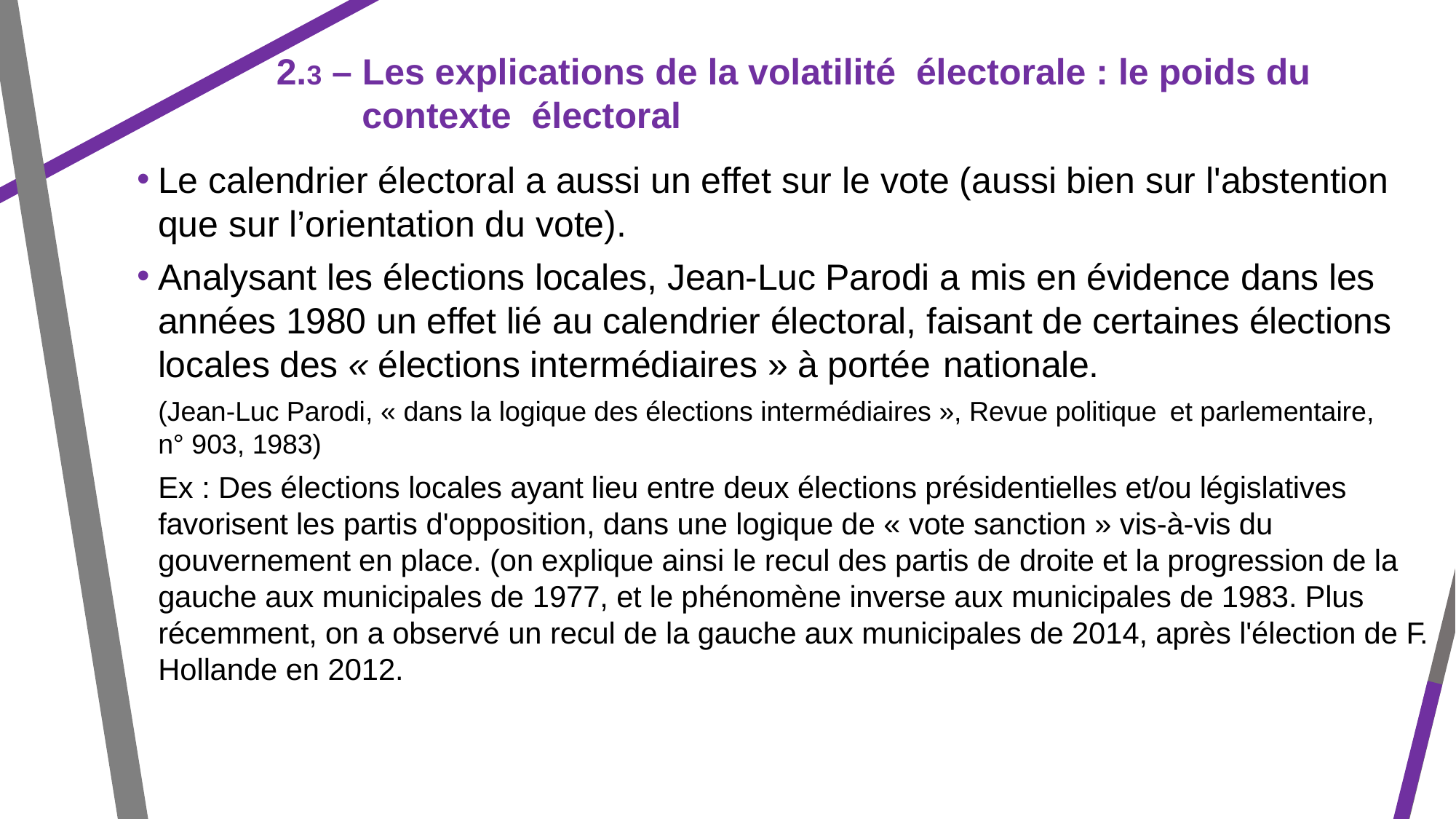

2.3 – Les explications de la volatilité  électorale : le poids du contexte  électoral
Le calendrier électoral a aussi un effet sur le vote (aussi bien sur l'abstention que sur l’orientation du vote).
Analysant les élections locales, Jean-Luc Parodi a mis en évidence dans les années 1980 un effet lié au calendrier électoral, faisant de certaines élections locales des « élections intermédiaires » à portée nationale.
(Jean-Luc Parodi, « dans la logique des élections intermédiaires », Revue politique et parlementaire,
n° 903, 1983)
Ex : Des élections locales ayant lieu entre deux élections présidentielles et/ou législatives favorisent les partis d'opposition, dans une logique de « vote sanction » vis-à-vis du gouvernement en place. (on explique ainsi le recul des partis de droite et la progression de la gauche aux municipales de 1977, et le phénomène inverse aux municipales de 1983. Plus récemment, on a observé un recul de la gauche aux municipales de 2014, après l'élection de F.  Hollande en 2012.